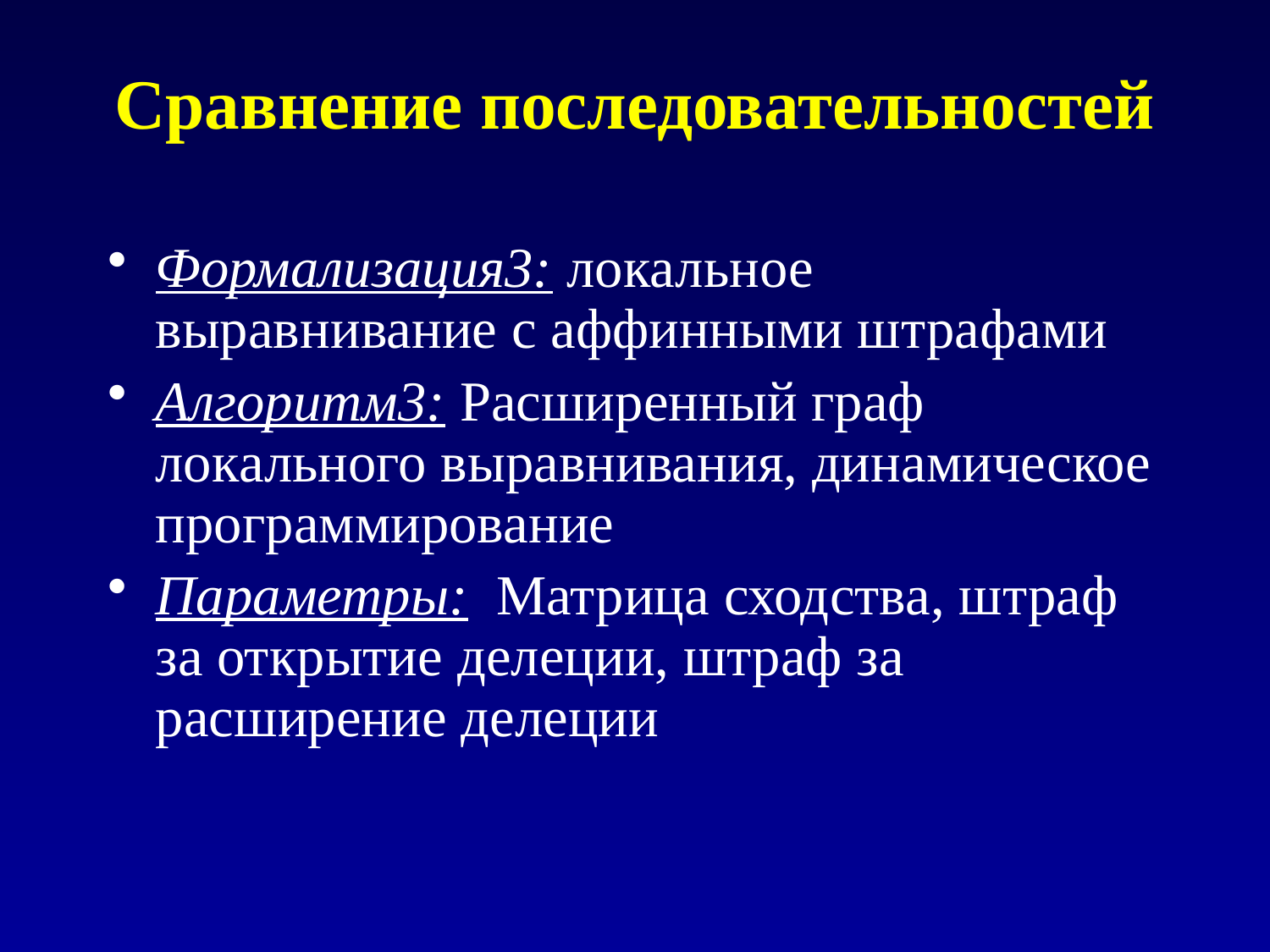

# Сравнение последовательностей
Формализация3: локальное выравнивание с аффинными штрафами
Алгоритм3: Расширенный граф локального выравнивания, динамическое программирование
Параметры:  Матрица сходства, штраф за открытие делеции, штраф за расширение делеции